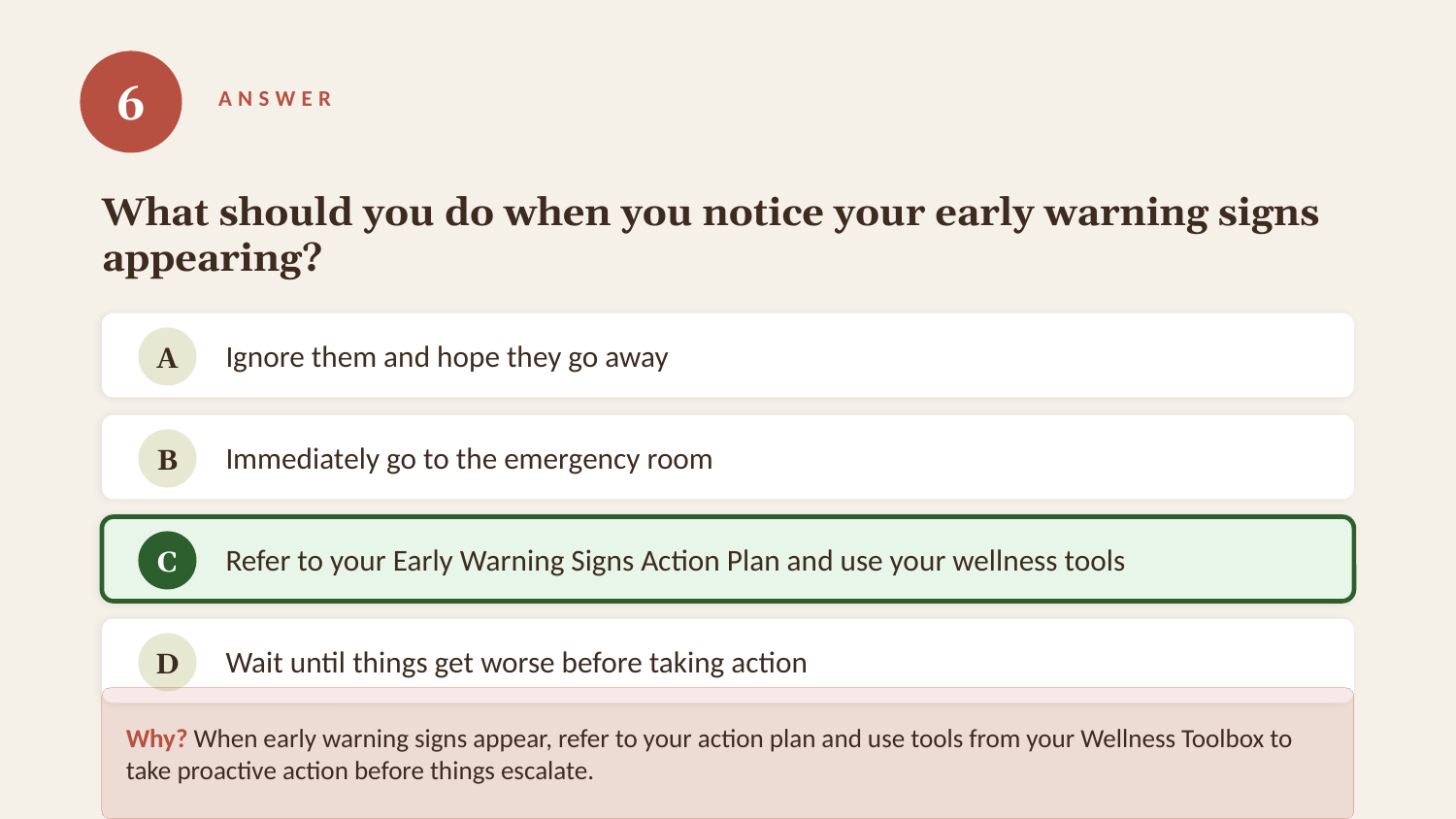

6
ANSWER
What should you do when you notice your early warning signs appearing?

Ignore them and hope they go away

A

Immediately go to the emergency room

B

Refer to your Early Warning Signs Action Plan and use your wellness tools

C

Wait until things get worse before taking action

D
Why? When early warning signs appear, refer to your action plan and use tools from your Wellness Toolbox to take proactive action before things escalate.